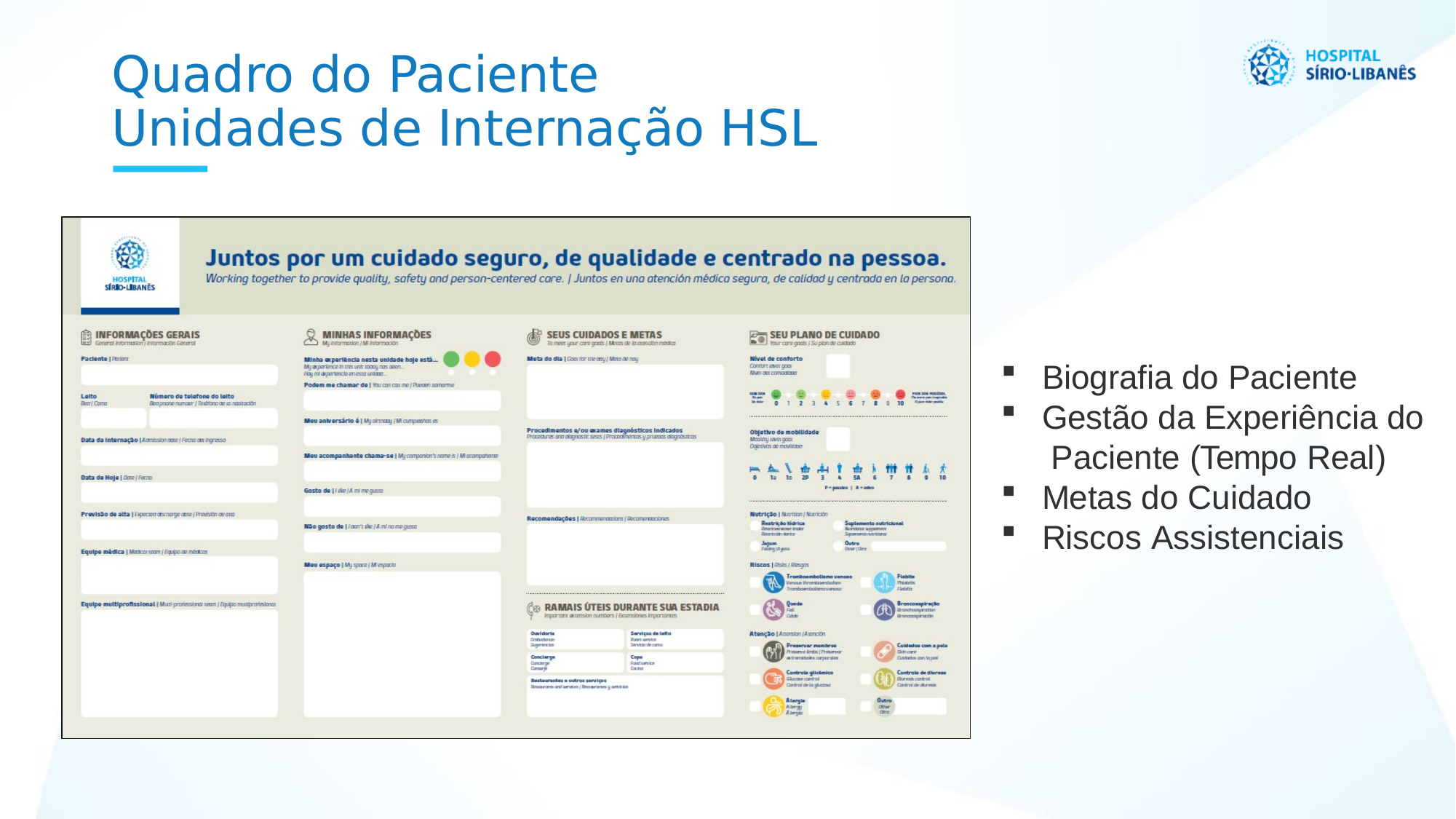

# Quadro do Paciente  Unidades de Internação HSL

Biografia do Paciente
Gestão da Experiência do  Paciente (Tempo Real)
Metas do Cuidado
Riscos Assistenciais